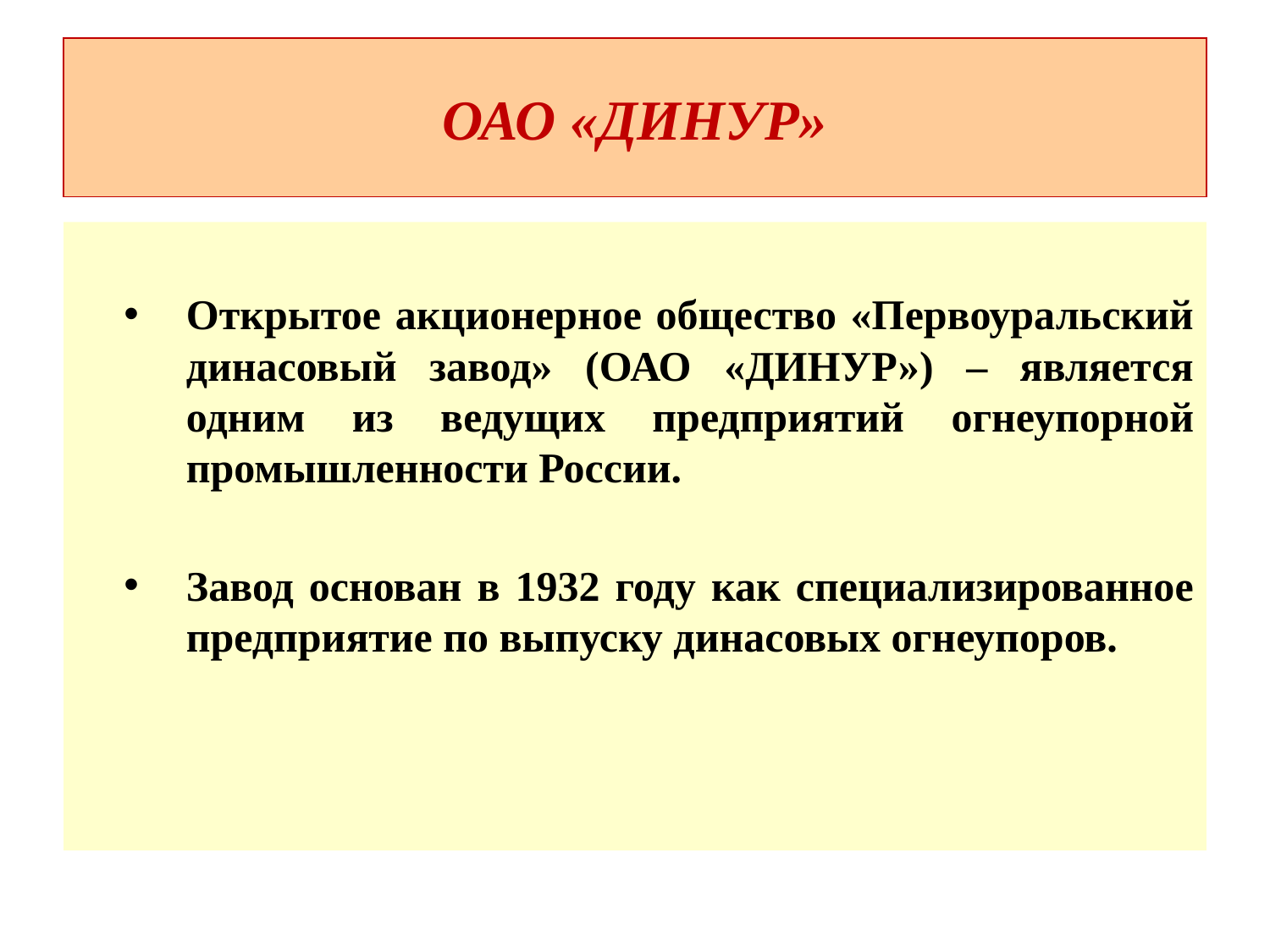

# ОАО «ДИНУР»

Открытое акционерное общество «Первоуральский динасовый завод» (ОАО «ДИНУР») – является одним из ведущих предприятий огнеупорной промышленности России.

Завод основан в 1932 году как специализированное предприятие по выпуску динасовых огнеупоров.